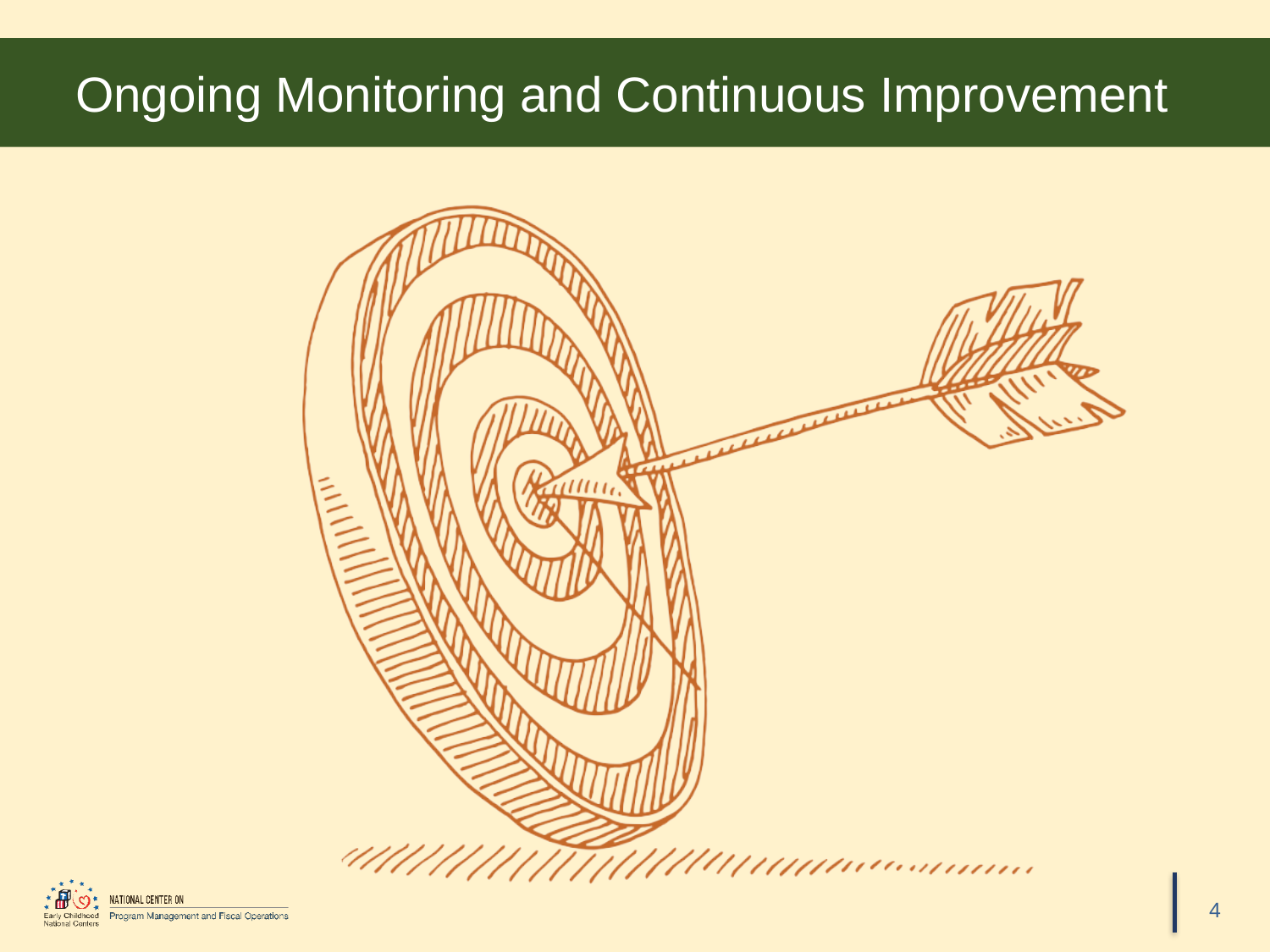

# Ongoing Monitoring and Continuous Improvement
4